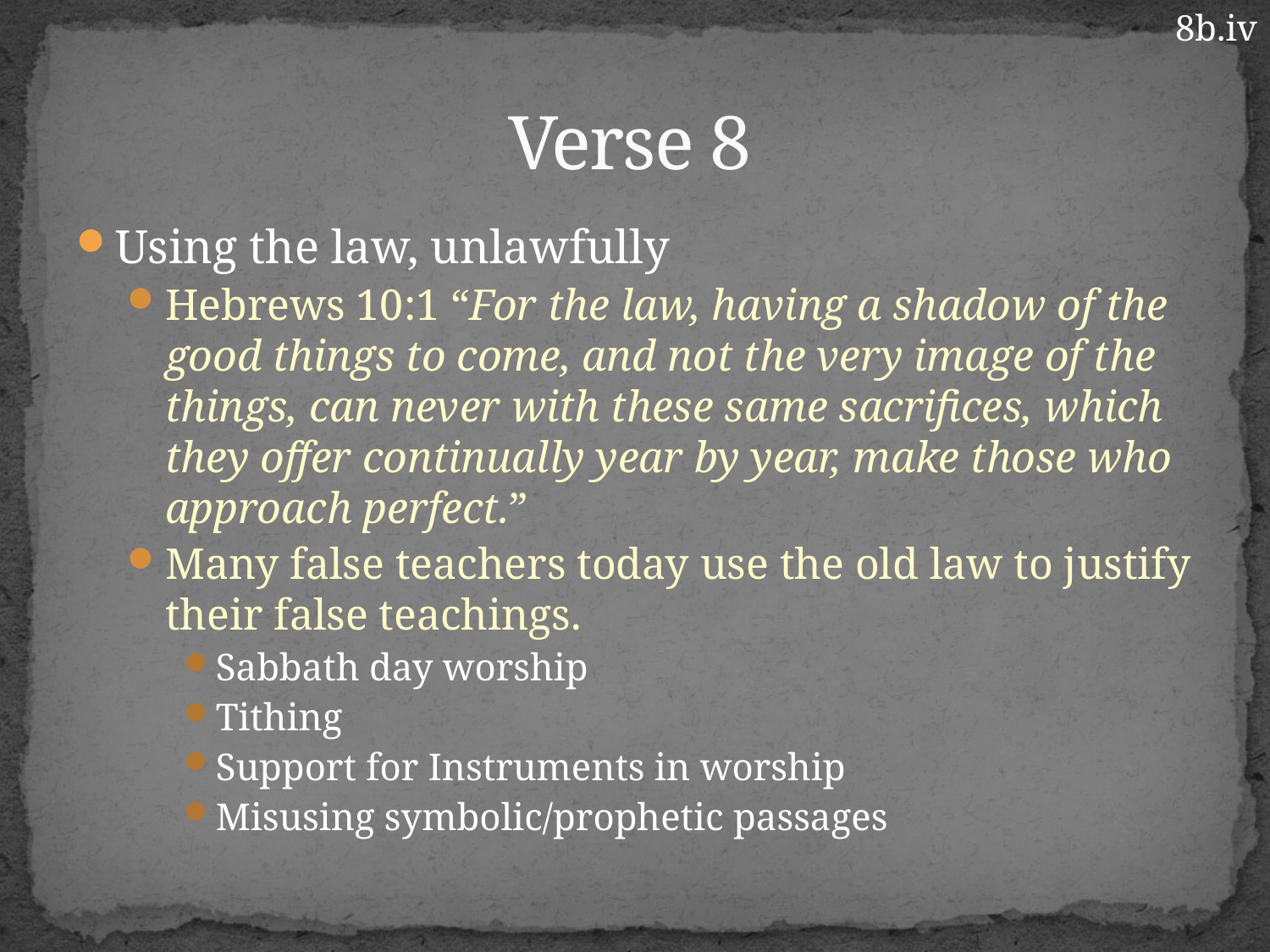

8b.iv
# Verse 8
Using the law, unlawfully
Hebrews 10:1 “For the law, having a shadow of the good things to come, and not the very image of the things, can never with these same sacrifices, which they offer continually year by year, make those who approach perfect.”
Many false teachers today use the old law to justify their false teachings.
Sabbath day worship
Tithing
Support for Instruments in worship
Misusing symbolic/prophetic passages